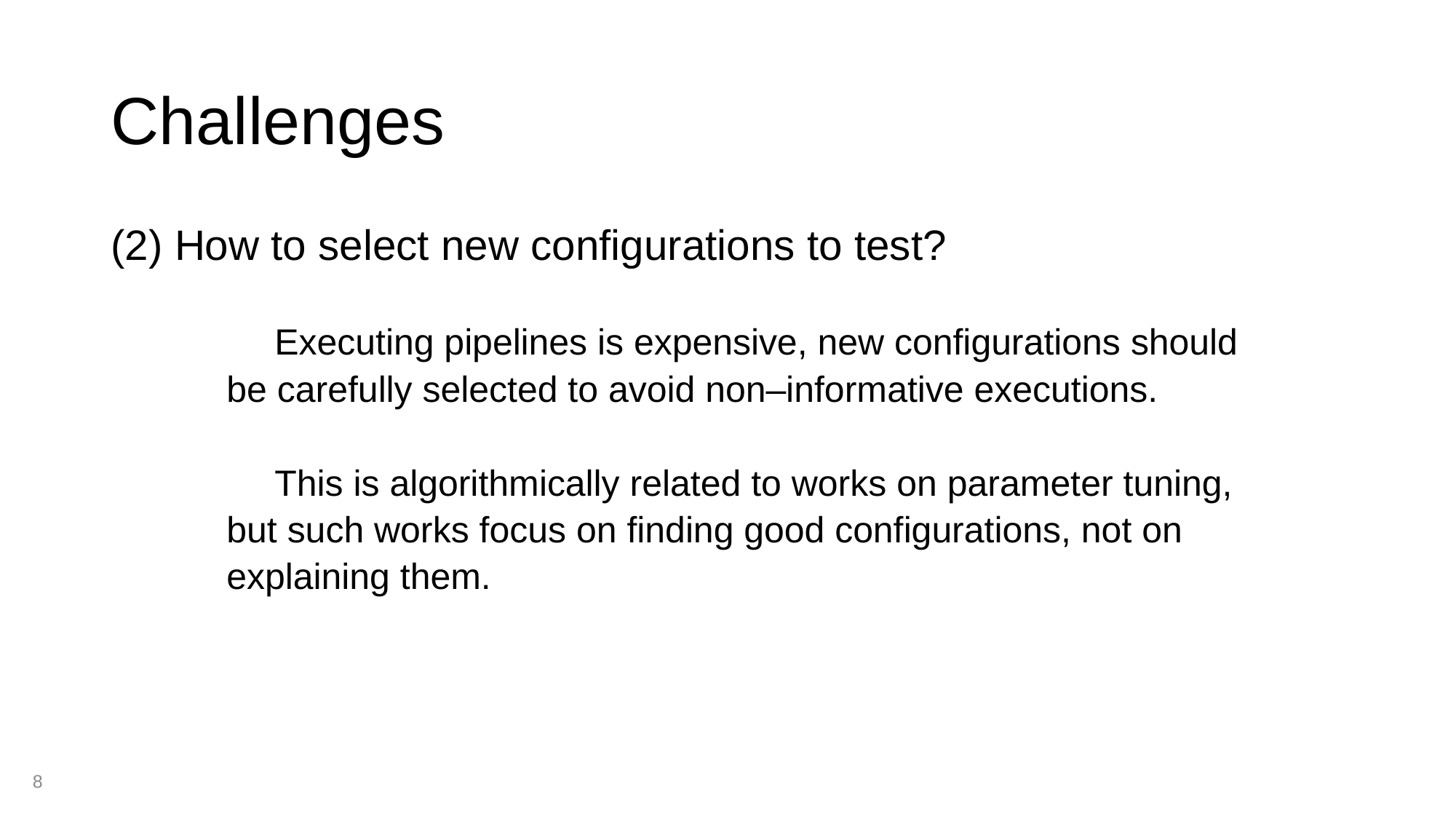

# Challenges
(2) How to select new configurations to test?

	Executing pipelines is expensive, new configurations should
      be carefully selected to avoid non–informative executions.

	This is algorithmically related to works on parameter tuning,
      but such works focus on finding good configurations, not on
      explaining them.

8